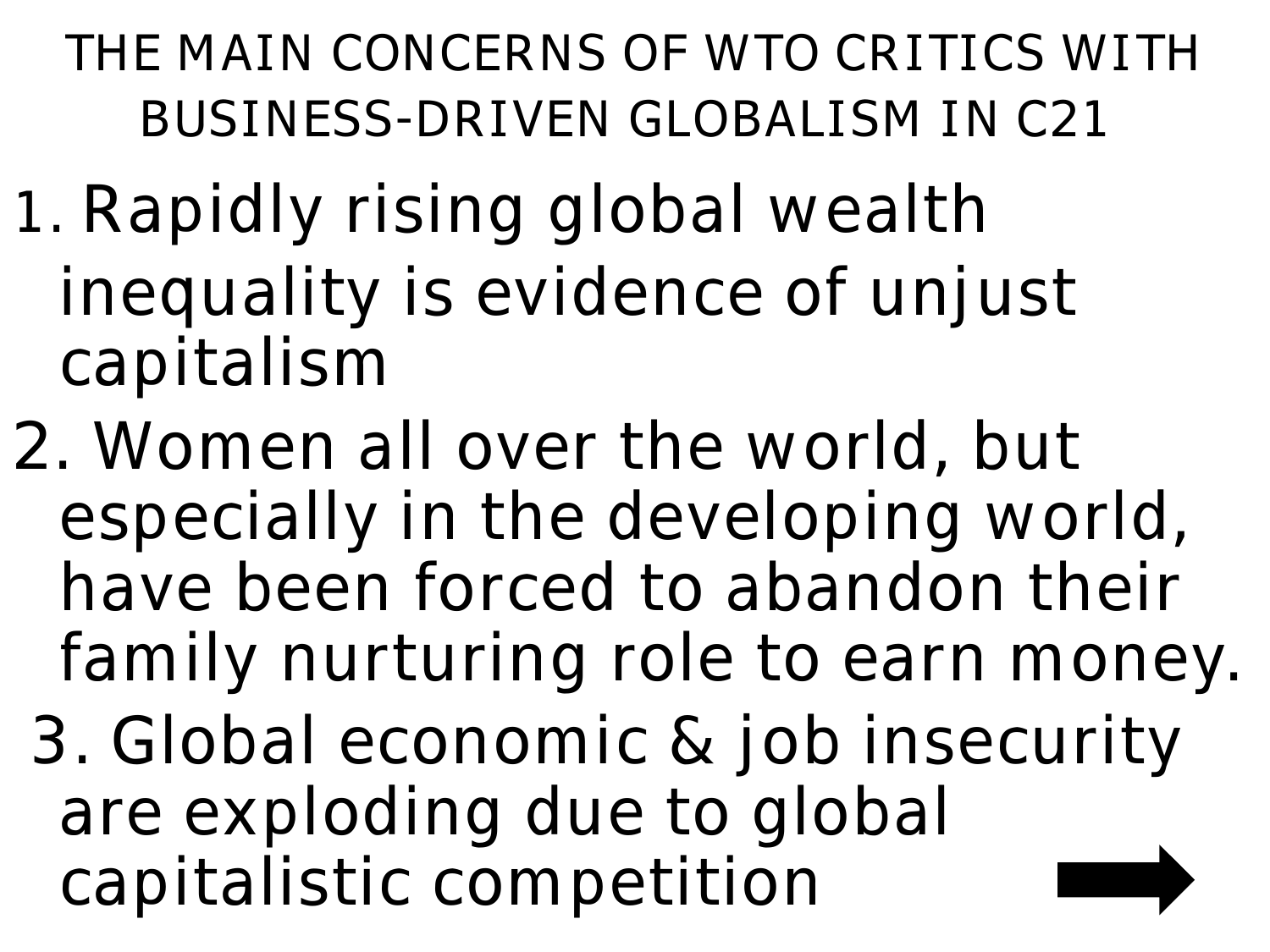

# THE MAIN CONCERNS OF WTO CRITICS WITH BUSINESS-DRIVEN GLOBALISM IN C21
1. Rapidly rising global wealth
	inequality is evidence of unjust capitalism
2. Women all over the world, but especially in the developing world, have been forced to abandon their family nurturing role to earn money.
 3. Global economic & job insecurity are exploding due to global capitalistic competition